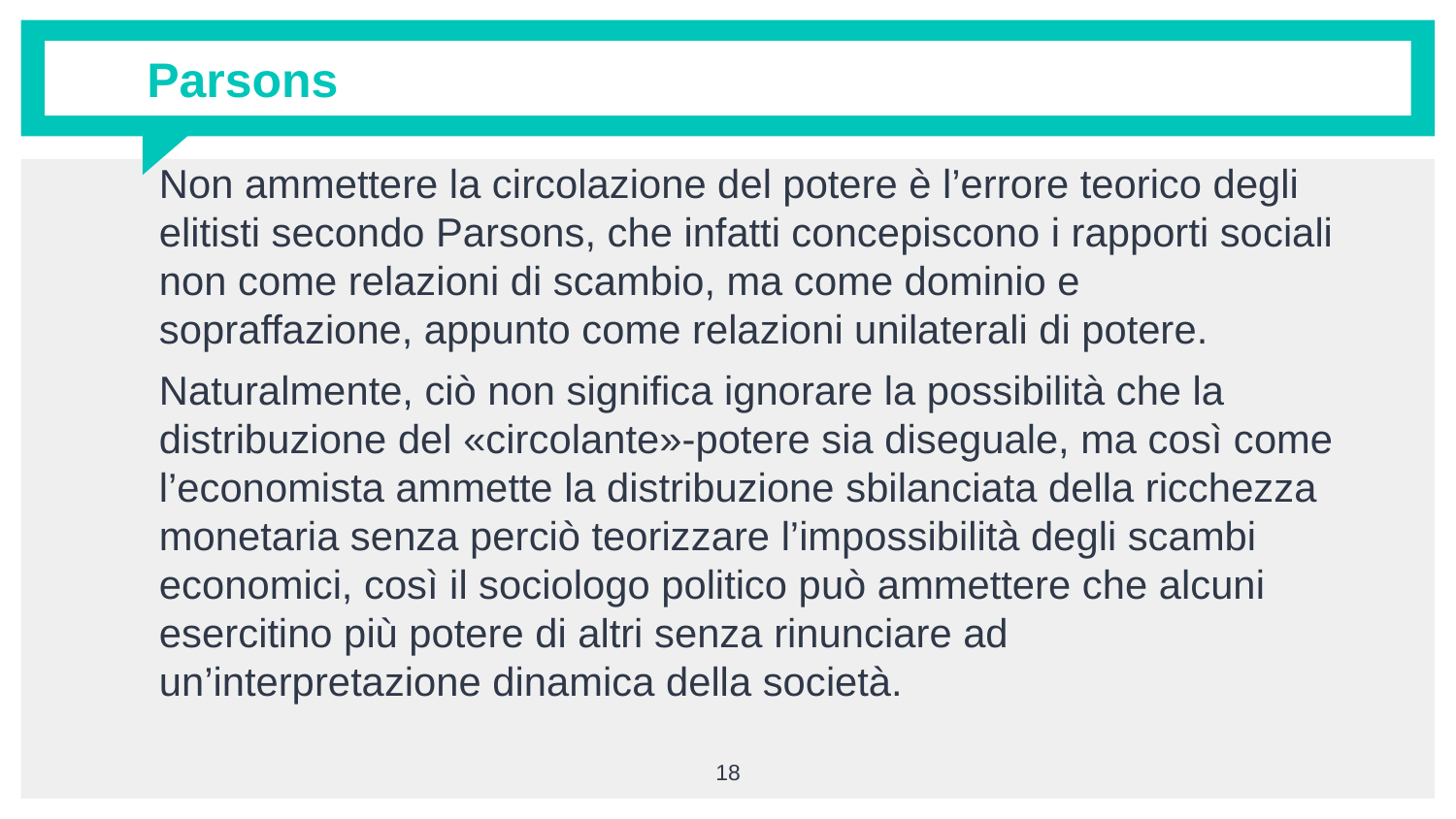

# Parsons
Non ammettere la circolazione del potere è l’errore teorico degli elitisti secondo Parsons, che infatti concepiscono i rapporti sociali non come relazioni di scambio, ma come dominio e sopraffazione, appunto come relazioni unilaterali di potere.
Naturalmente, ciò non significa ignorare la possibilità che la distribuzione del «circolante»-potere sia diseguale, ma così come l’economista ammette la distribuzione sbilanciata della ricchezza monetaria senza perciò teorizzare l’impossibilità degli scambi economici, così il sociologo politico può ammettere che alcuni esercitino più potere di altri senza rinunciare ad un’interpretazione dinamica della società.

18